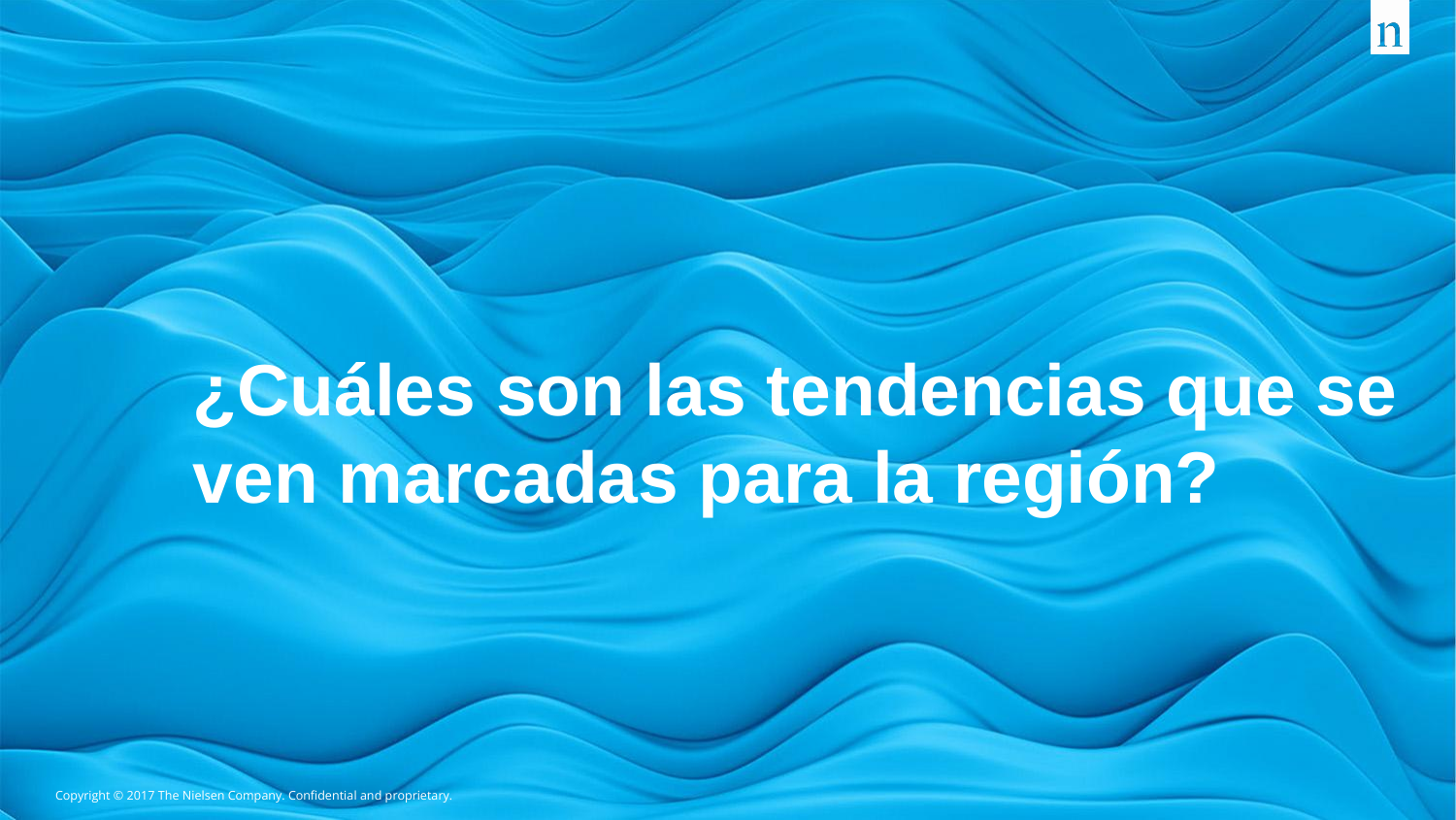

# ¿Cuáles son las tendencias que se ven marcadas para la región?